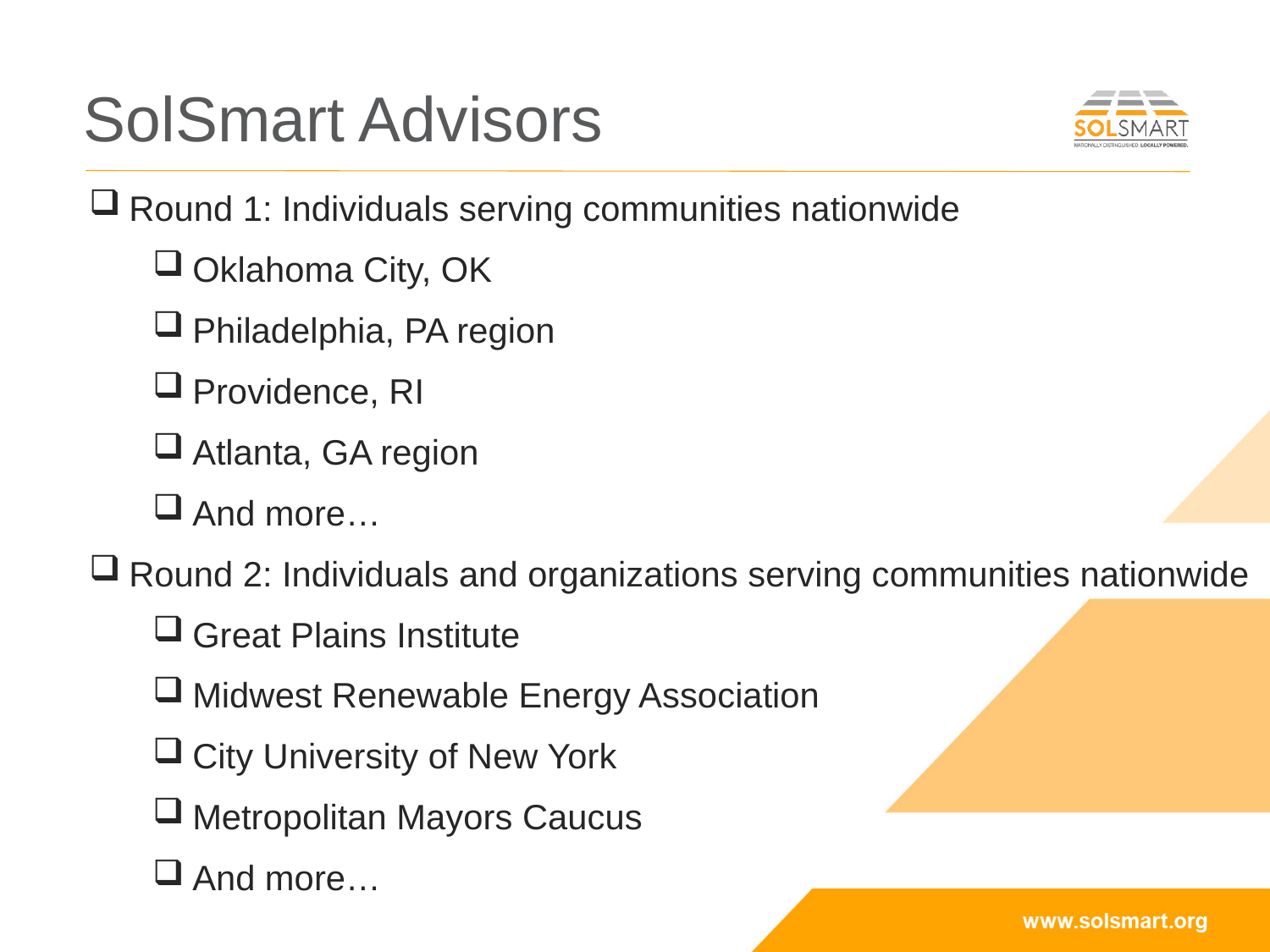

# SolSmart Advisors
Round 1: Individuals serving communities nationwide
Oklahoma City, OK
Philadelphia, PA region
Providence, RI
Atlanta, GA region
And more…
Round 2: Individuals and organizations serving communities nationwide
Great Plains Institute
Midwest Renewable Energy Association
City University of New York
Metropolitan Mayors Caucus
And more…